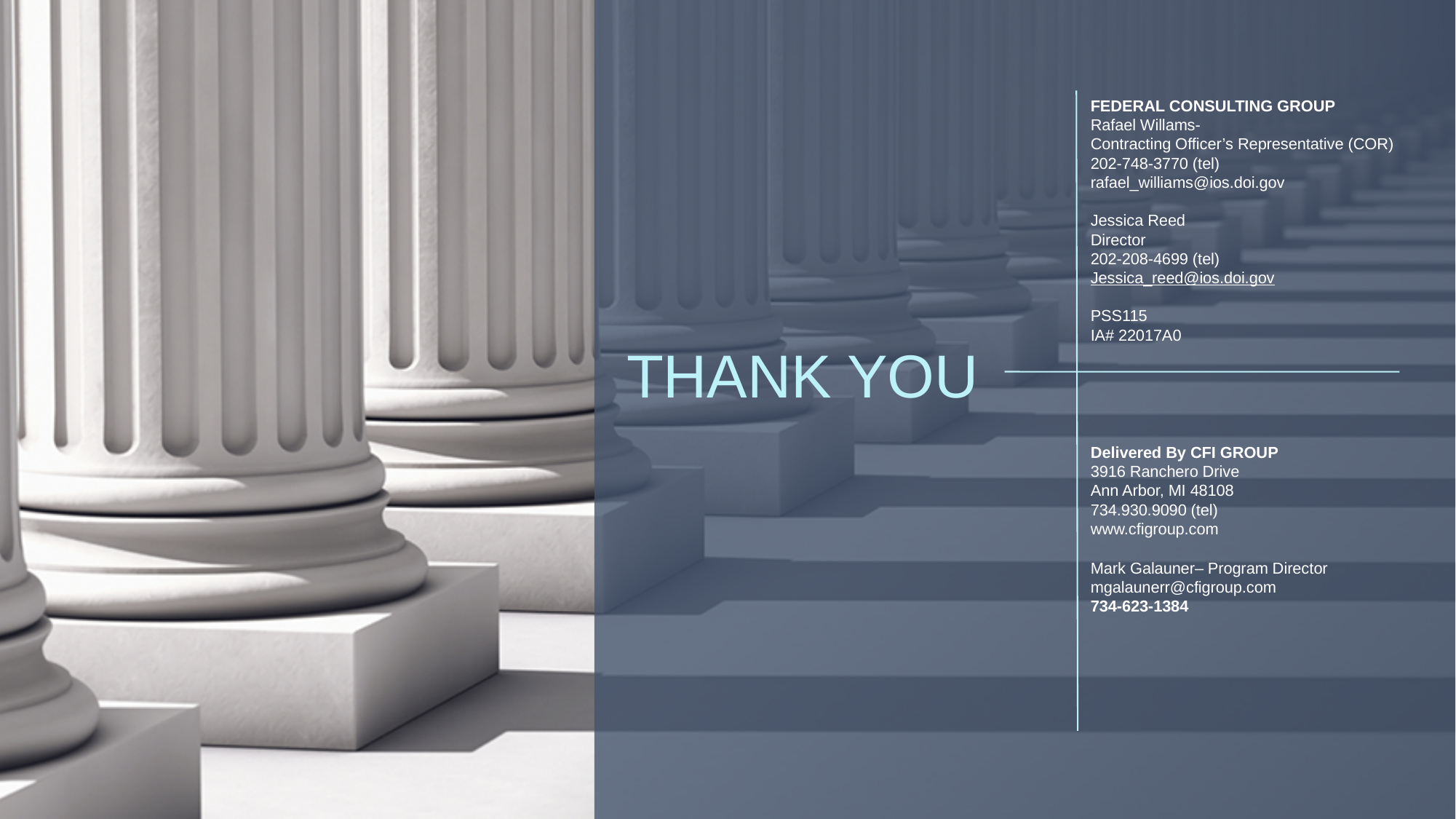

FEDERAL CONSULTING GROUP
Rafael Willams-
Contracting Officer’s Representative (COR)
202-748-3770 (tel)
rafael_williams@ios.doi.gov

Jessica Reed
Director
202-208-4699 (tel)
Jessica_reed@ios.doi.gov

PSS115
IA# 22017A0

THANK YOU

Delivered By CFI GROUP
3916 Ranchero Drive
Ann Arbor, MI 48108
734.930.9090 (tel)
www.cfigroup.com

Mark Galauner– Program Director
mgalaunerr@cfigroup.com
734-623-1384